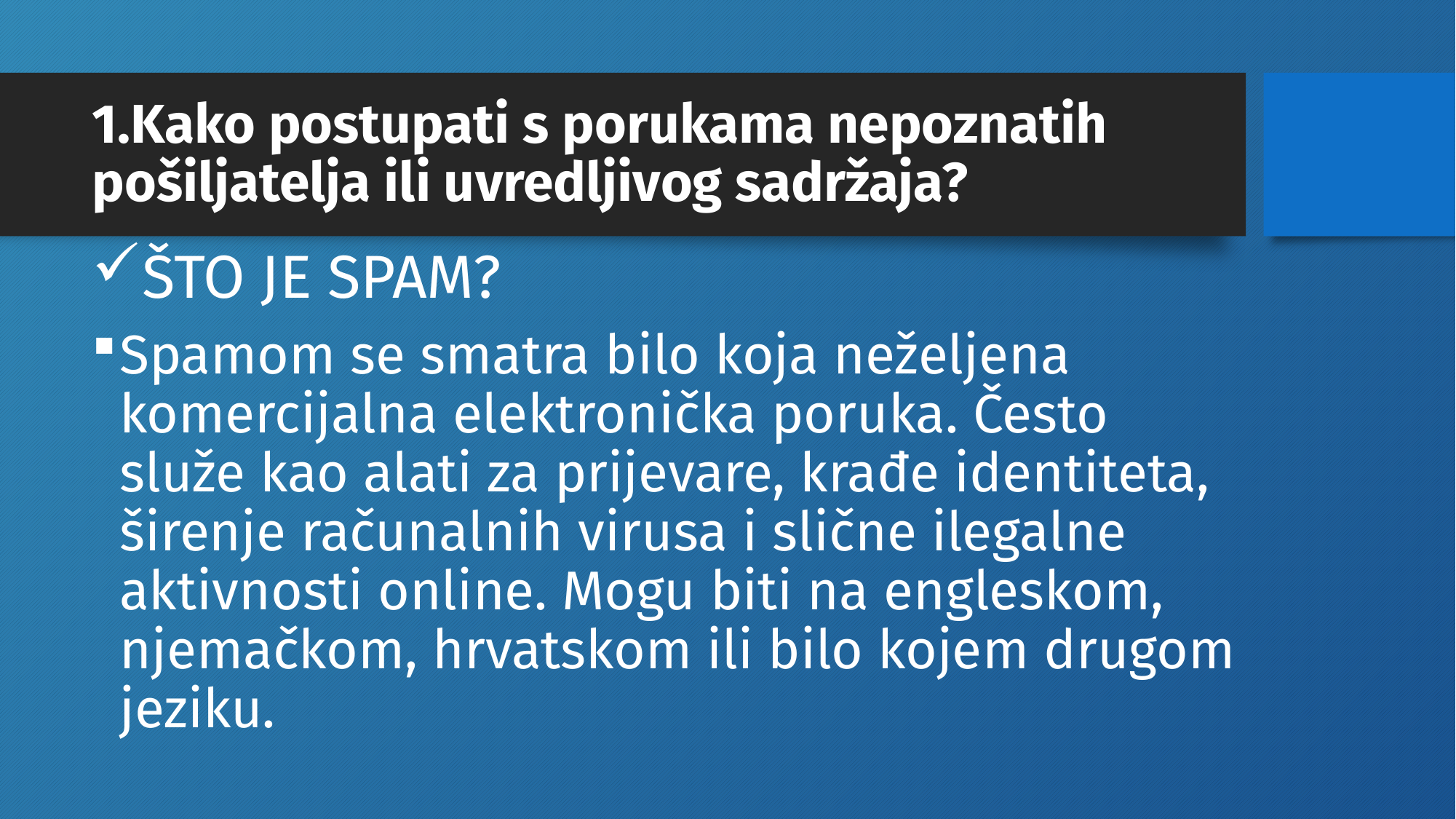

# 1.Kako postupati s porukama nepoznatih pošiljatelja ili uvredljivog sadržaja?
ŠTO JE SPAM?
Spamom se smatra bilo koja neželjena komercijalna elektronička poruka. Često služe kao alati za prijevare, krađe identiteta, širenje računalnih virusa i slične ilegalne aktivnosti online. Mogu biti na engleskom, njemačkom, hrvatskom ili bilo kojem drugom jeziku.